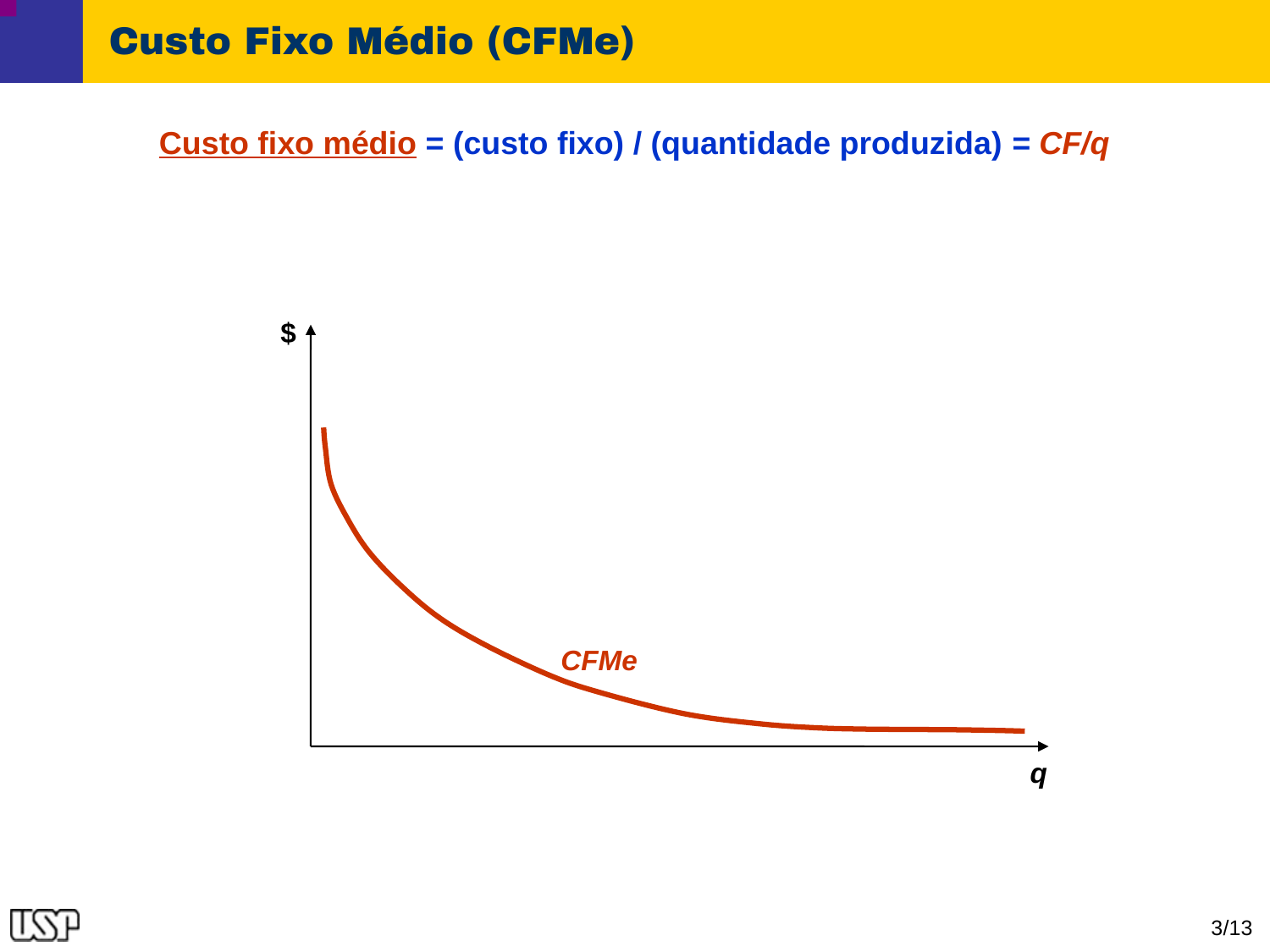

# Custo Fixo Médio (CFMe)
Custo fixo médio = (custo fixo) / (quantidade produzida) = CF/q
$

q

CFMe